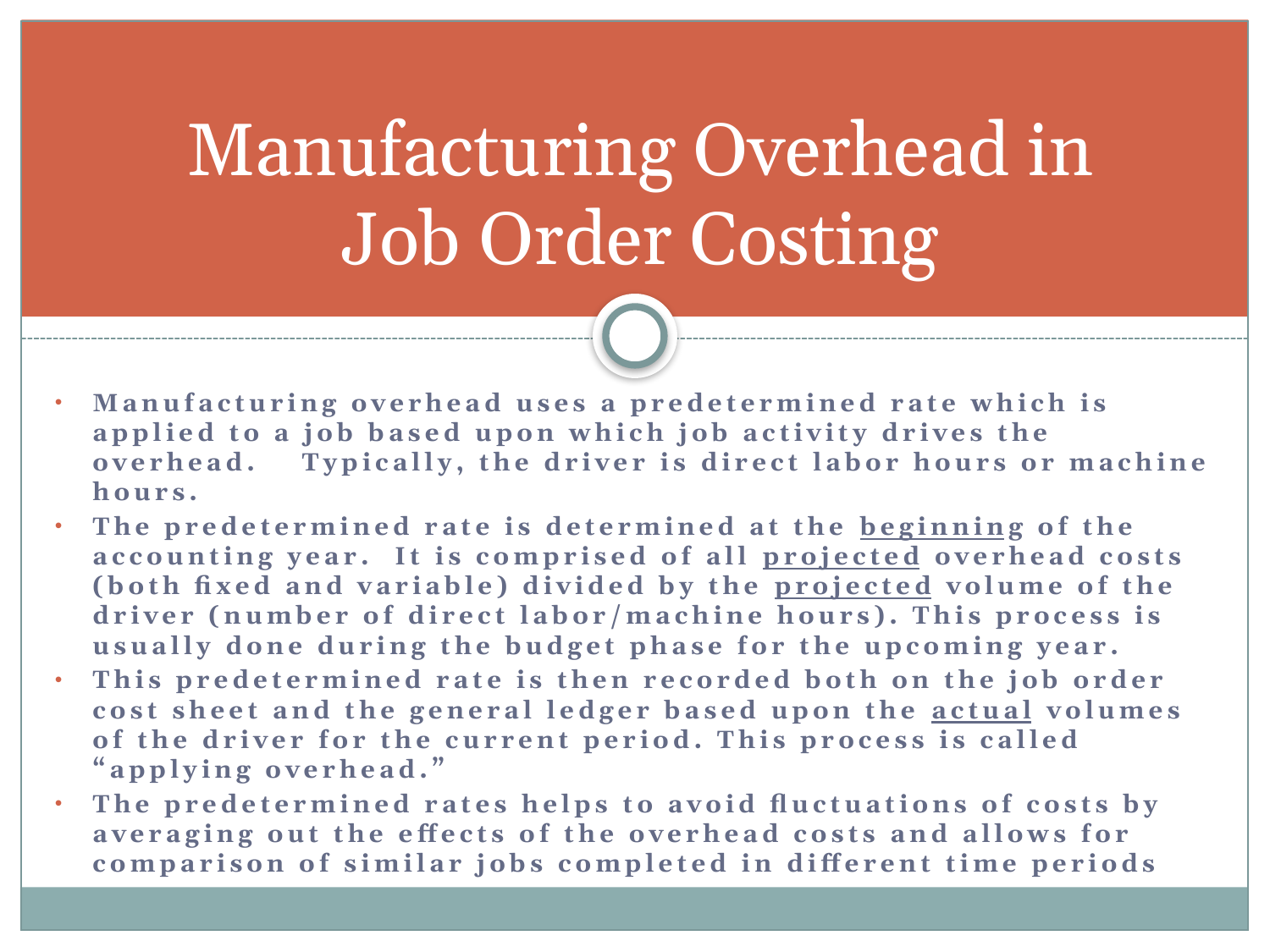

# Manufacturing Overhead in Job Order Costing
Manufacturing overhead uses a predetermined rate which is applied to a job based upon which job activity drives the overhead.    Typically, the driver is direct labor hours or machine hours.
The predetermined rate is determined at the beginning of the accounting year.  It is comprised of all projected overhead costs (both fixed and variable) divided by the projected volume of the driver (number of direct labor/machine hours). This process is usually done during the budget phase for the upcoming year.
This predetermined rate is then recorded both on the job order cost sheet and the general ledger based upon the actual volumes of the driver for the current period. This process is called “applying overhead.”
The predetermined rates helps to avoid fluctuations of costs by averaging out the effects of the overhead costs and allows for comparison of similar jobs completed in different time periods